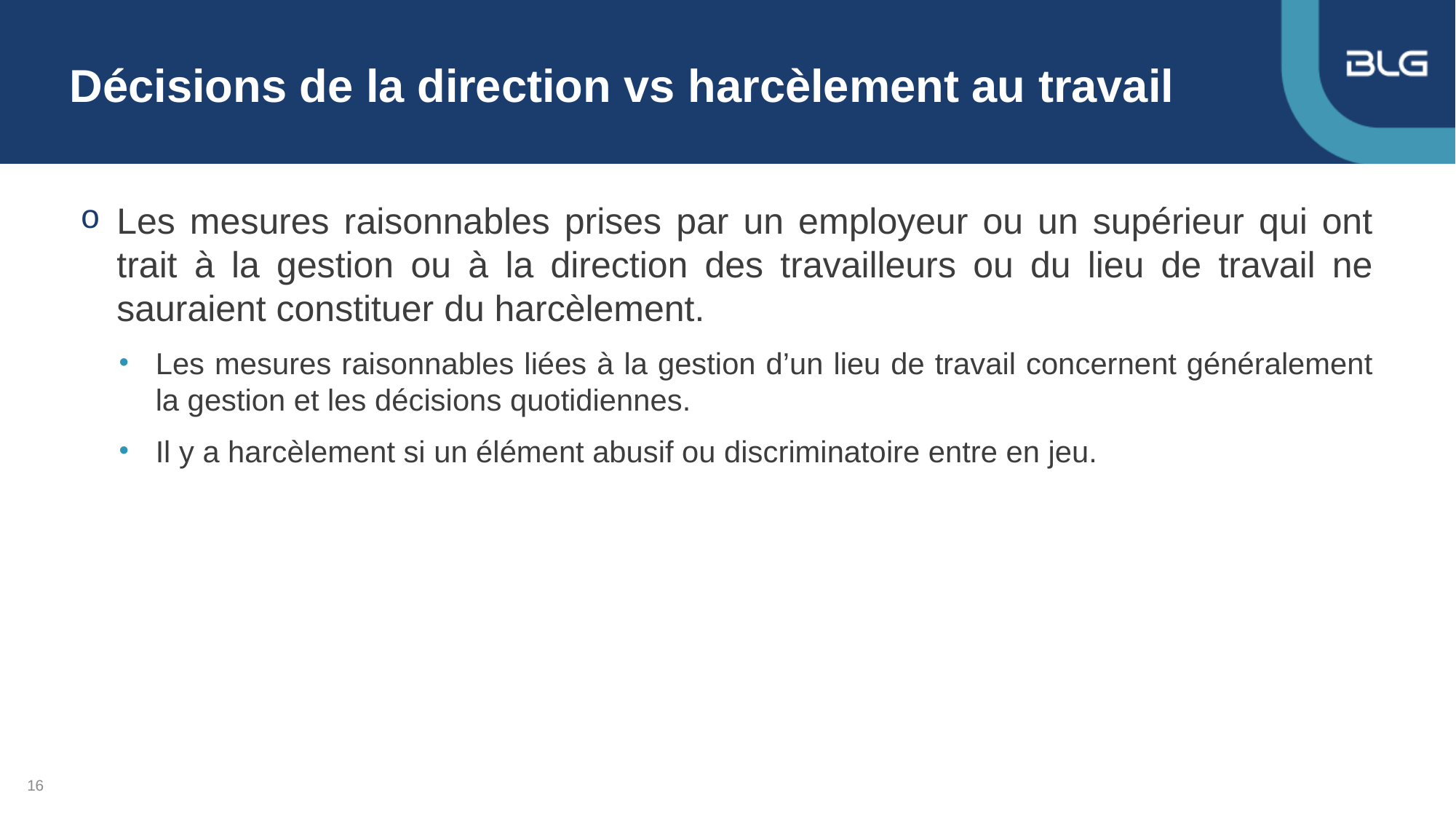

# Décisions de la direction vs harcèlement au travail
Les mesures raisonnables prises par un employeur ou un supérieur qui ont trait à la gestion ou à la direction des travailleurs ou du lieu de travail ne sauraient constituer du harcèlement.
Les mesures raisonnables liées à la gestion d’un lieu de travail concernent généralement la gestion et les décisions quotidiennes.
Il y a harcèlement si un élément abusif ou discriminatoire entre en jeu.
16